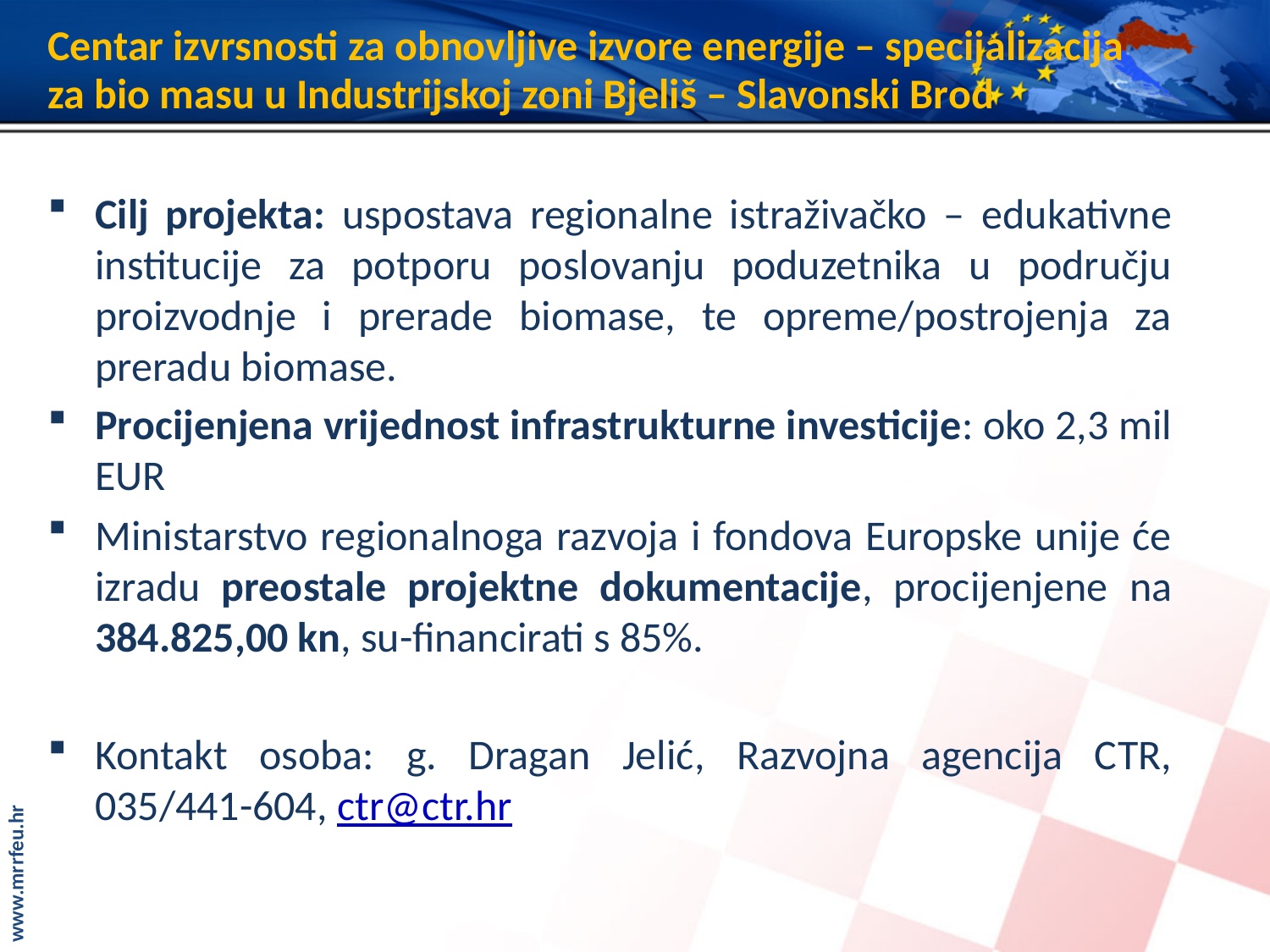

# Centar izvrsnosti za obnovljive izvore energije – specijalizacija za bio masu u Industrijskoj zoni Bjeliš – Slavonski Brod
Cilj projekta: uspostava regionalne istraživačko – edukativne institucije za potporu poslovanju poduzetnika u području proizvodnje i prerade biomase, te opreme/postrojenja za preradu biomase.
Procijenjena vrijednost infrastrukturne investicije: oko 2,3 mil EUR
Ministarstvo regionalnoga razvoja i fondova Europske unije će izradu preostale projektne dokumentacije, procijenjene na 384.825,00 kn, su-financirati s 85%.

Kontakt osoba: g. Dragan Jelić, Razvojna agencija CTR, 035/441-604, ctr@ctr.hr